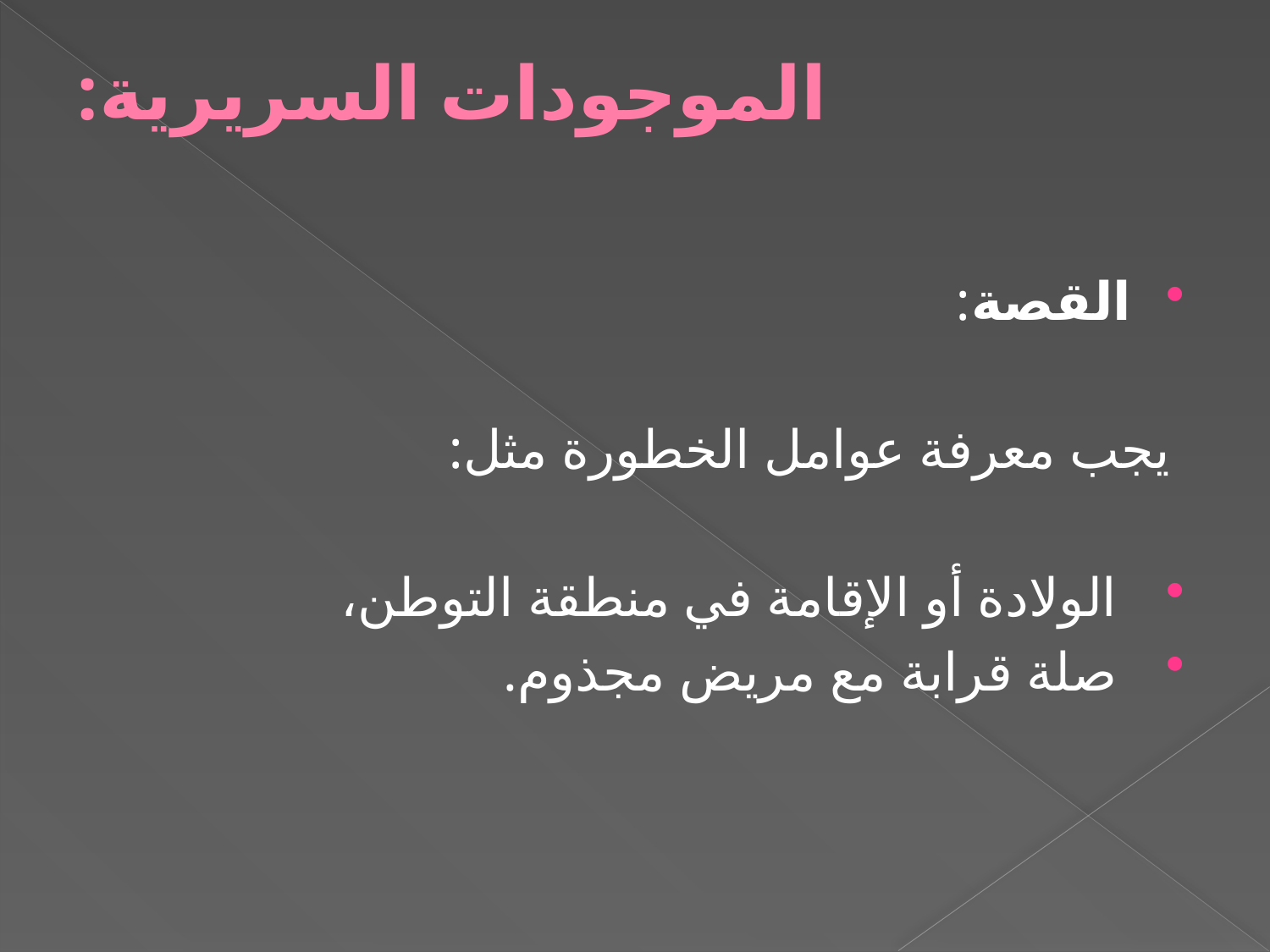

# الموجودات السريرية:
القصة:

 يجب معرفة عوامل الخطورة مثل:

 الولادة أو الإقامة في منطقة التوطن،
 صلة قرابة مع مريض مجذوم.